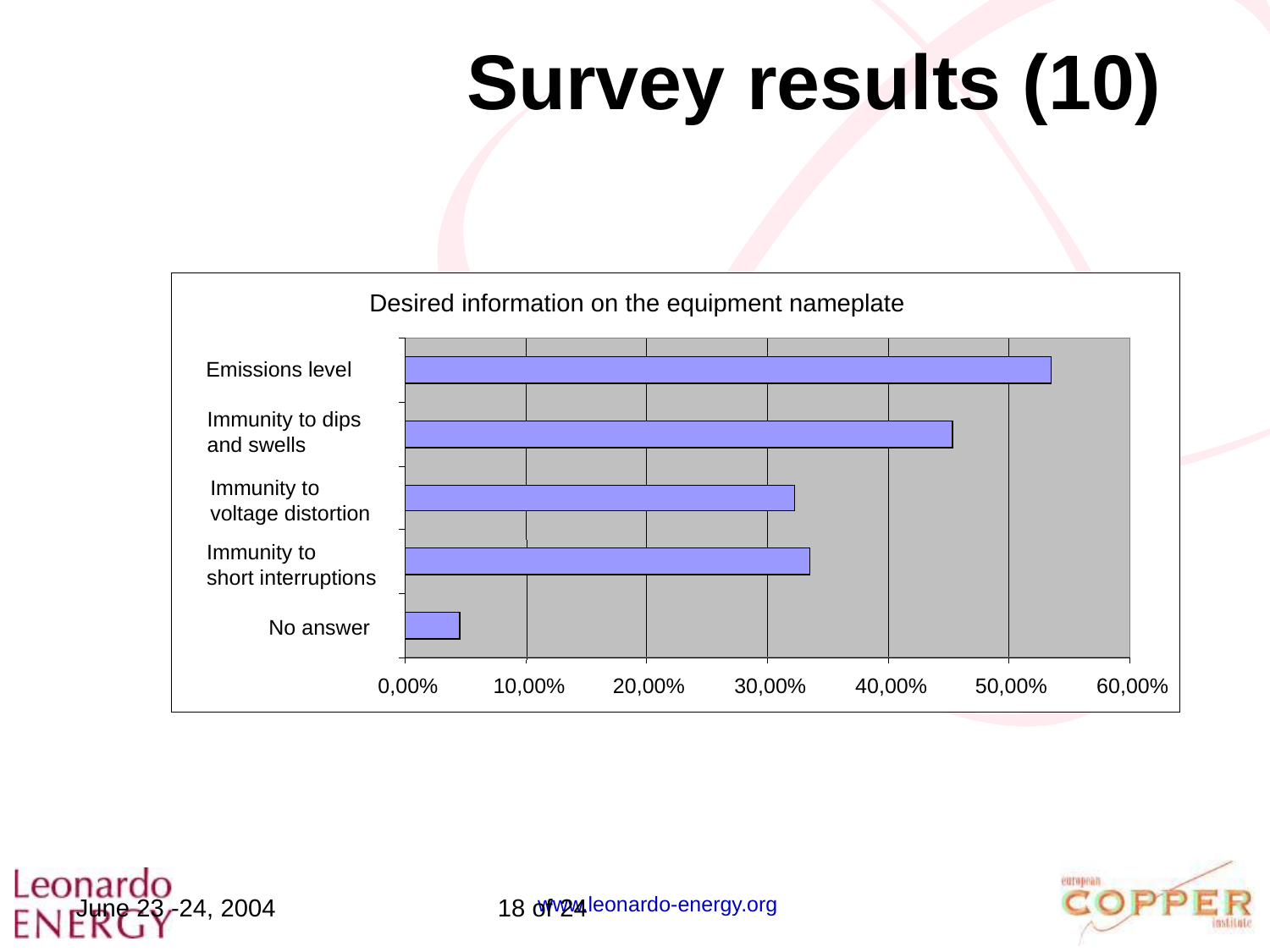

Survey results (10)

Desired information on the equipment nameplate

Emissions level

Immunity to dips
and swells

Immunity to
voltage distortion

Immunity to
short interruptions

No answer

0,00%
10,00%
20,00%
30,00%
40,00%
50,00%
60,00%
June 23 -24, 2004
18 of 24